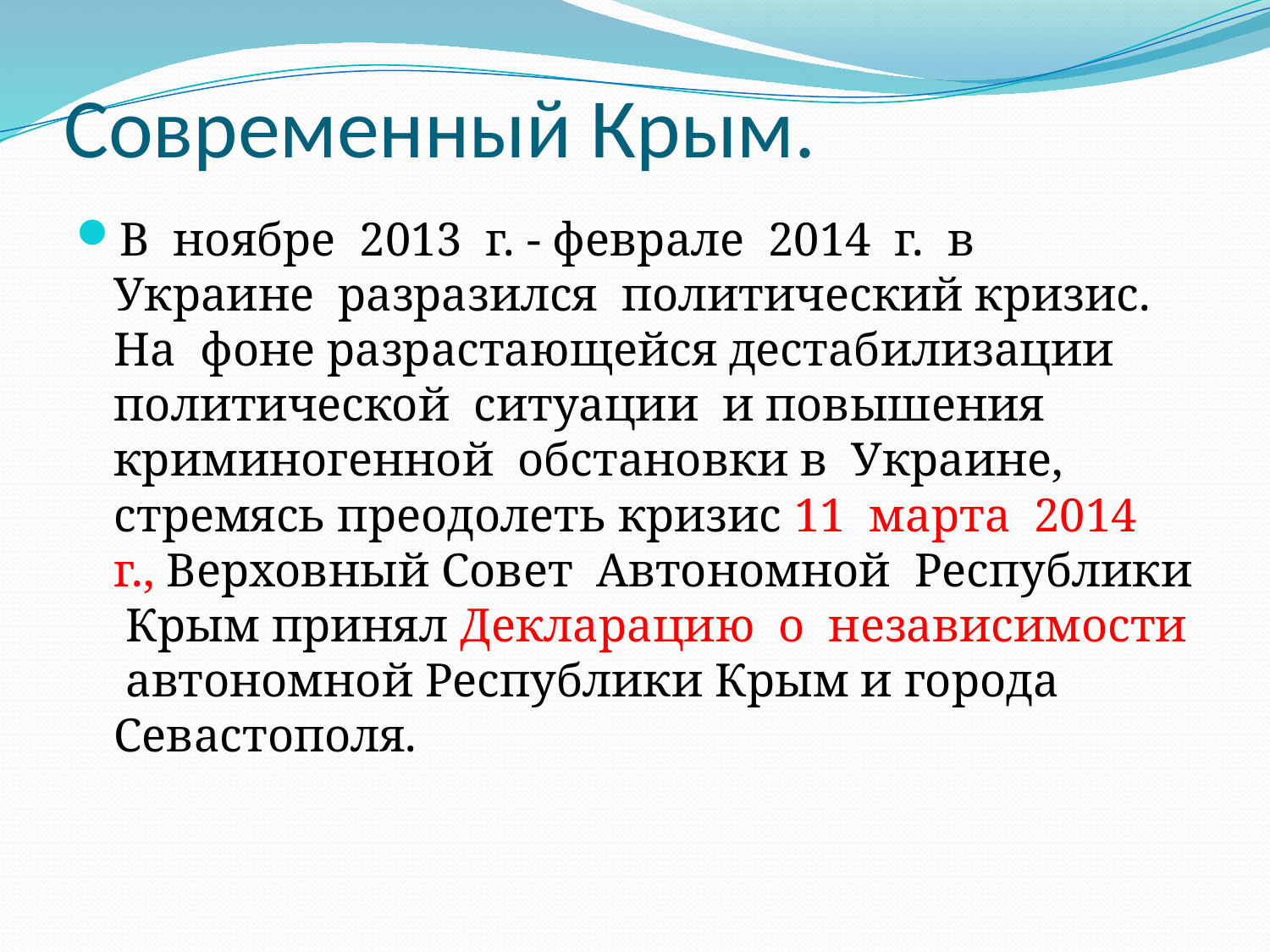

# Современный Крым.
В  ноябре  2013  г. - феврале  2014  г.  в  Украине  разразился  политический кризис. На  фоне разрастающейся дестабилизации политической  ситуации  и повышения криминогенной  обстановки в  Украине, стремясь преодолеть кризис 11  марта  2014  г., Верховный Совет  Автономной  Республики  Крым принял Декларацию  о  независимости  автономной Республики Крым и города Севастополя.